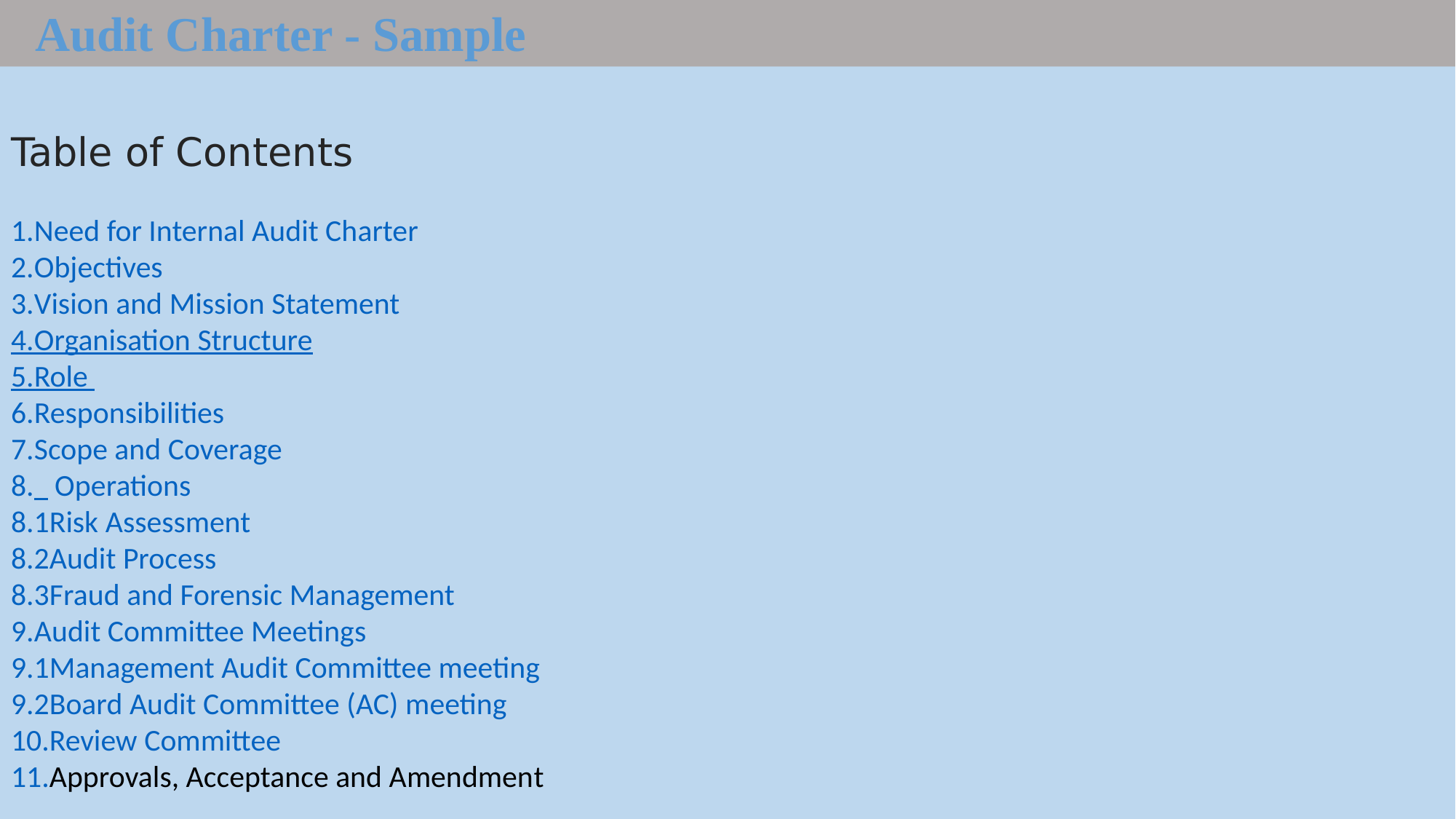

Audit Charter - Sample

Table of Contents

1.	Need for Internal Audit Charter
2.	Objectives
3.	Vision and Mission Statement
4.	Organisation Structure
5.	Role
6.	Responsibilities
7.	Scope and Coverage
8.   Operations
8.1	Risk Assessment
8.2	Audit Process
8.3	Fraud and Forensic Management
9.	Audit Committee Meetings
9.1	Management Audit Committee meeting
9.2	Board Audit Committee (AC) meeting
10.	Review Committee
11.	Approvals, Acceptance and Amendment